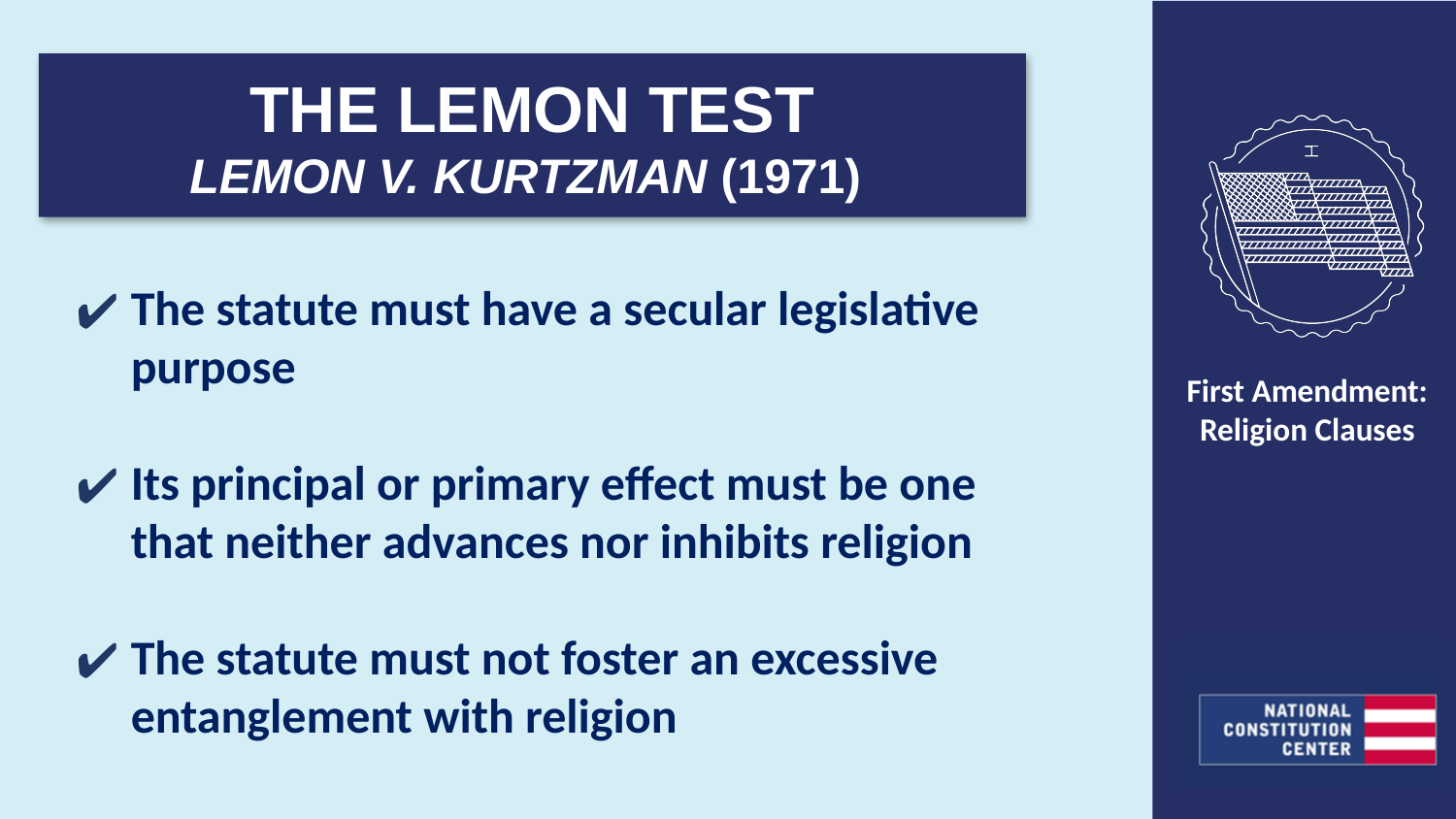

THE LEMON TEST
LEMON V. KURTZMAN (1971)

The statute must have a secular legislative purpose

Its principal or primary effect must be one that neither advances nor inhibits religion

The statute must not foster an excessive entanglement with religion